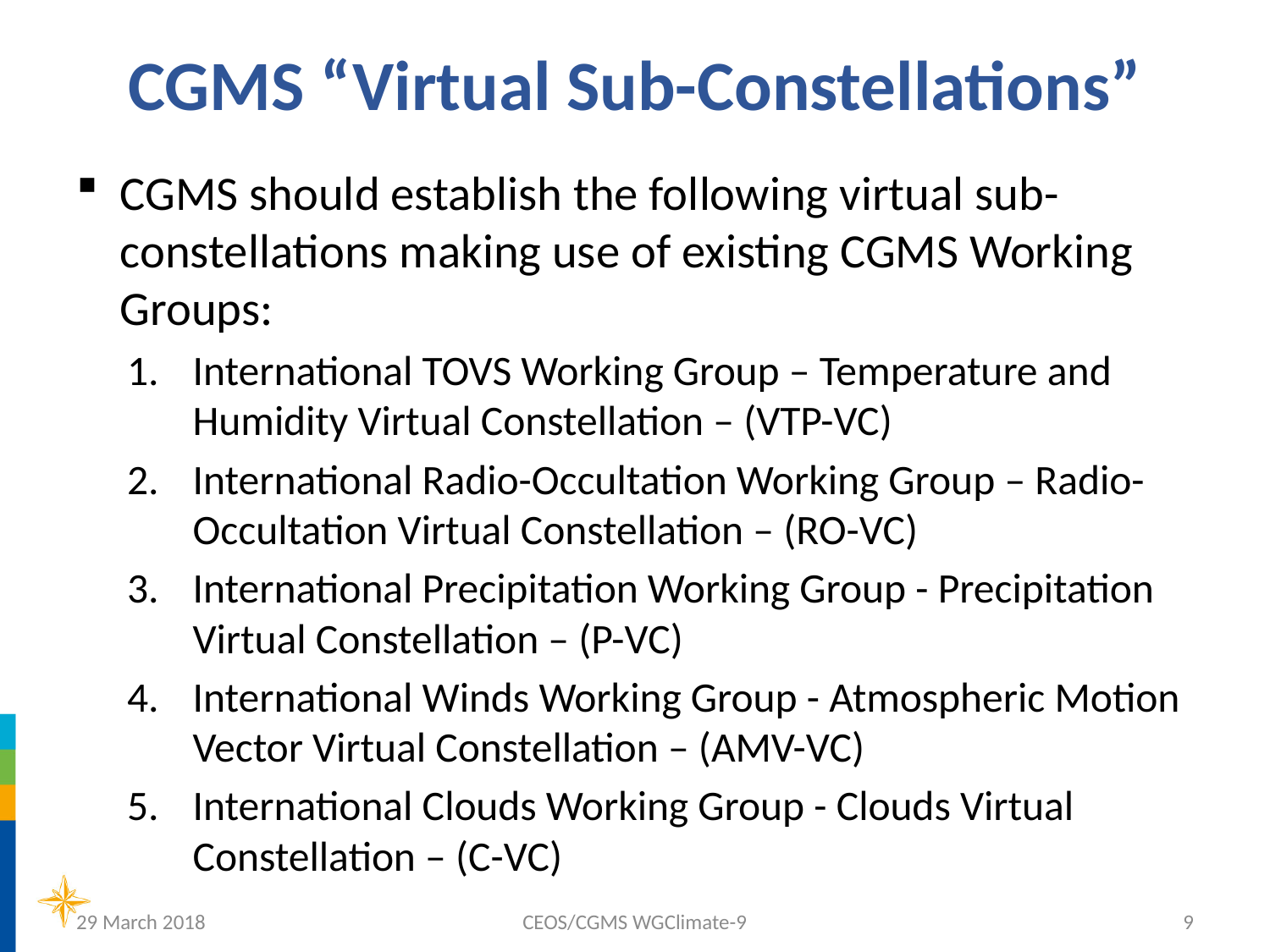

# CGMS “Virtual Sub-Constellations”
CGMS should establish the following virtual sub-constellations making use of existing CGMS Working Groups:
International TOVS Working Group – Temperature and Humidity Virtual Constellation – (VTP-VC)
International Radio-Occultation Working Group – Radio-Occultation Virtual Constellation – (RO-VC)
International Precipitation Working Group - Precipitation Virtual Constellation – (P-VC)
International Winds Working Group - Atmospheric Motion Vector Virtual Constellation – (AMV-VC)
International Clouds Working Group - Clouds Virtual Constellation – (C-VC)

29 March 2018
CEOS/CGMS WGClimate-9
9